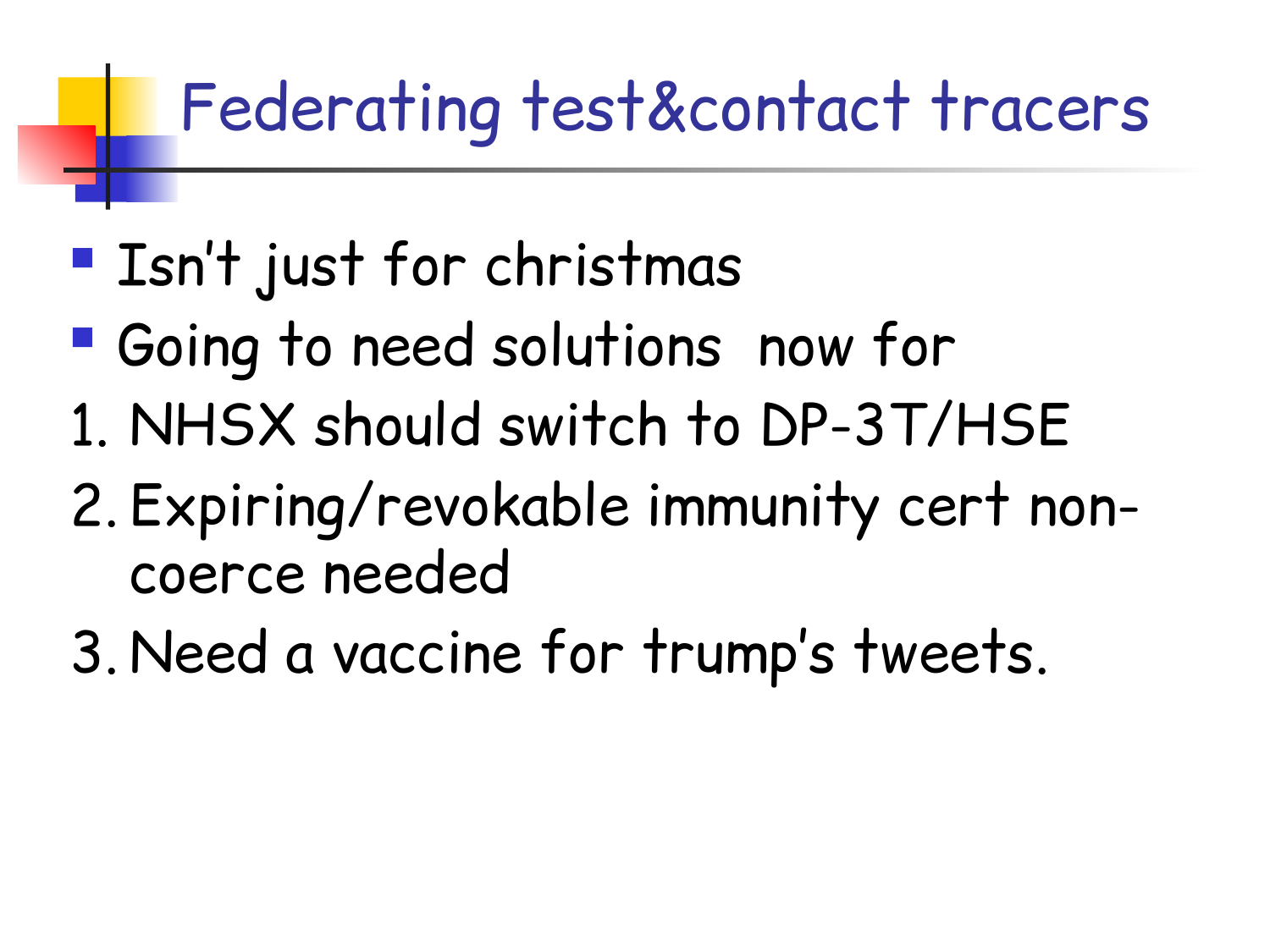

Isn’t just for christmas
Going to need solutions  now for
NHSX should switch to DP-3T/HSE
Expiring/revokable immunity cert non-coerce needed
Need a vaccine for trump’s tweets.
Federating test&contact tracers